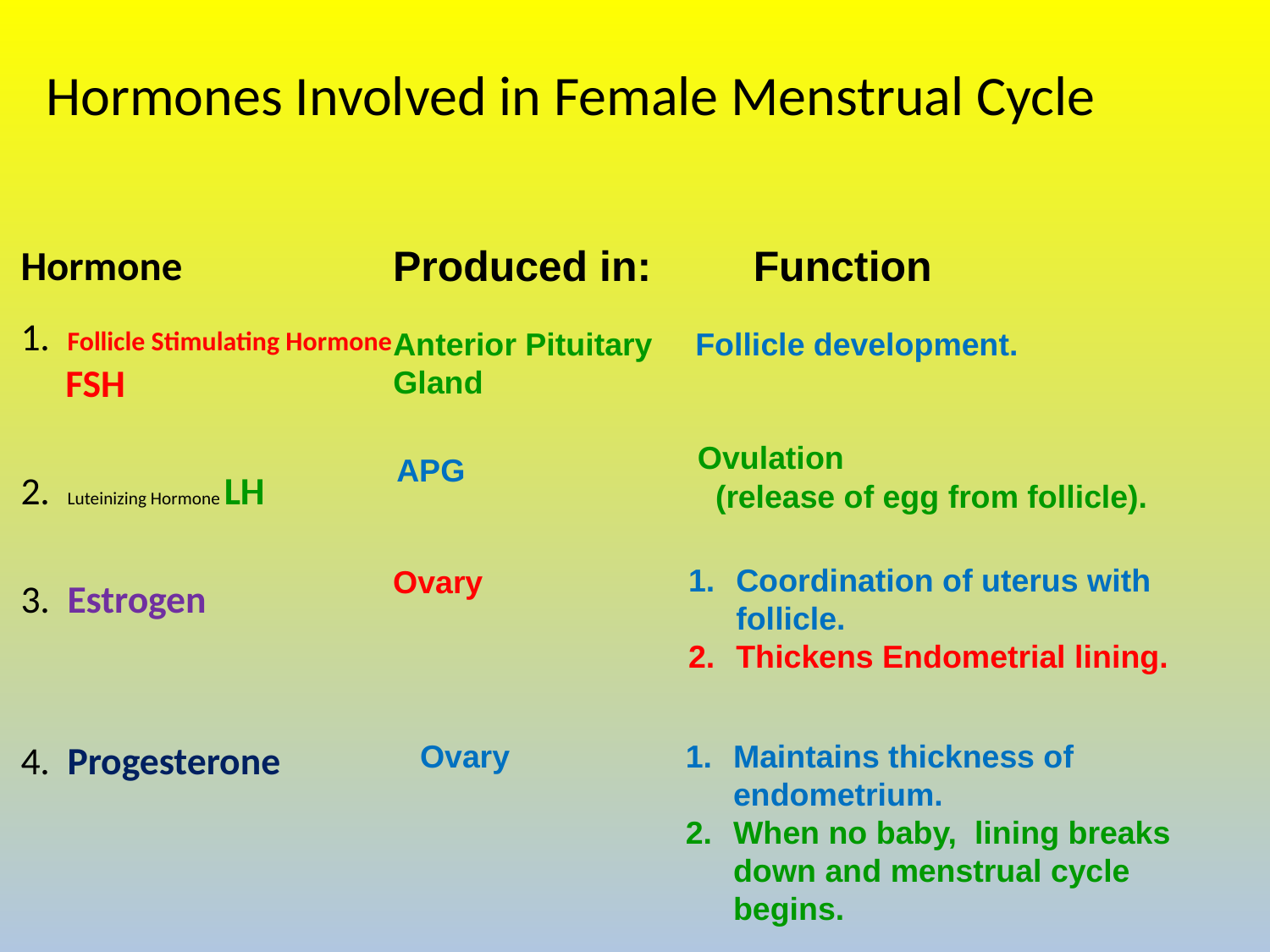

Hormones Involved in Female Menstrual Cycle
Hormone

1.  Follicle Stimulating Hormone FSH

2.  Luteinizing Hormone LH

3.  Estrogen

4.  Progesterone
Produced in:
Function
Anterior Pituitary
Gland
Follicle development.
Ovulation
  (release of egg from follicle).
APG
Coordination of uterus with follicle.
Thickens Endometrial lining.
Ovary
Ovary
Maintains thickness of  endometrium.
When no baby,  lining breaks down and menstrual cycle begins.